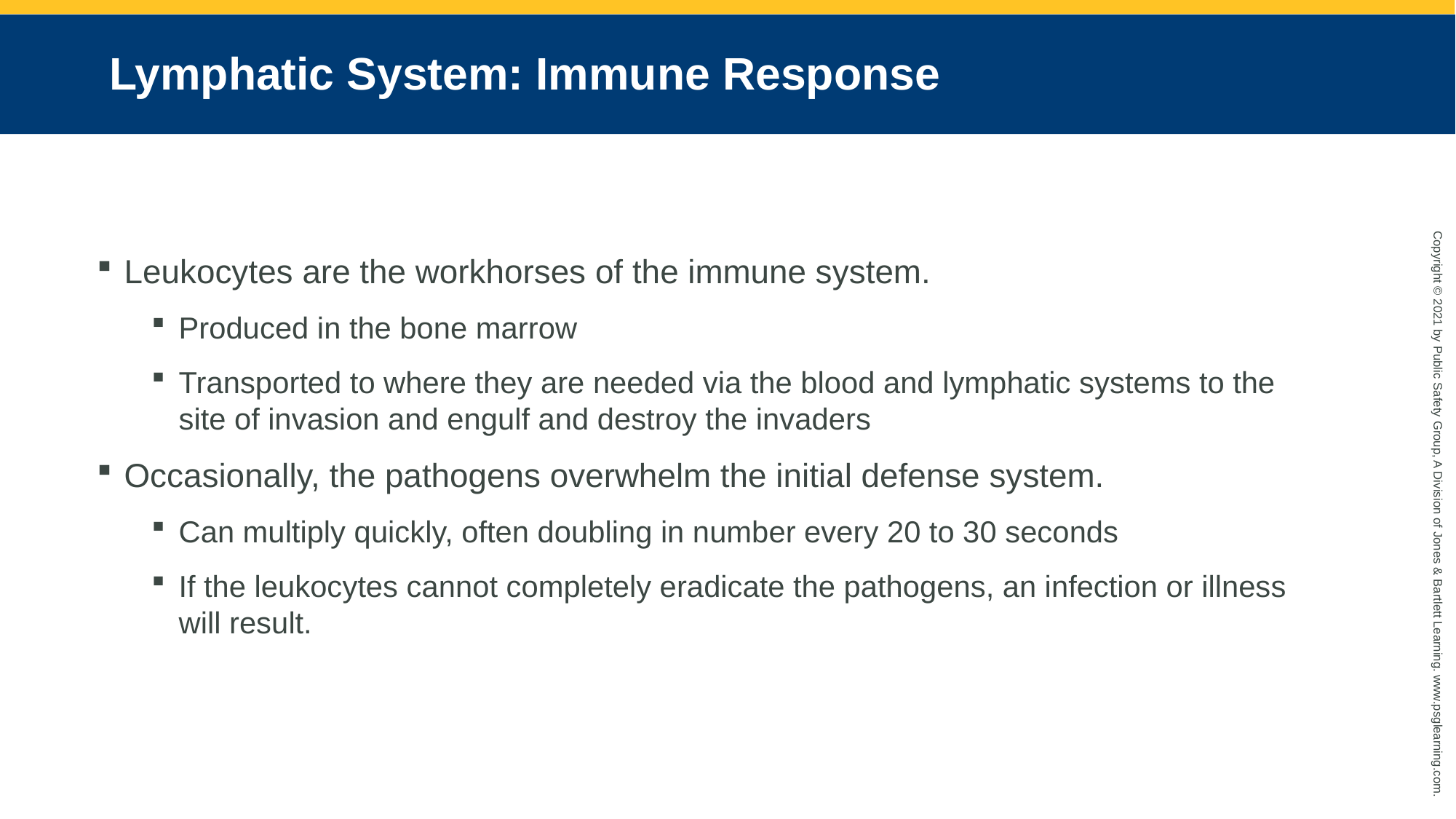

# Lymphatic System: Immune Response
Leukocytes are the workhorses of the immune system.
Produced in the bone marrow
Transported to where they are needed via the blood and lymphatic systems to the site of invasion and engulf and destroy the invaders
Occasionally, the pathogens overwhelm the initial defense system.
Can multiply quickly, often doubling in number every 20 to 30 seconds
If the leukocytes cannot completely eradicate the pathogens, an infection or illness will result.